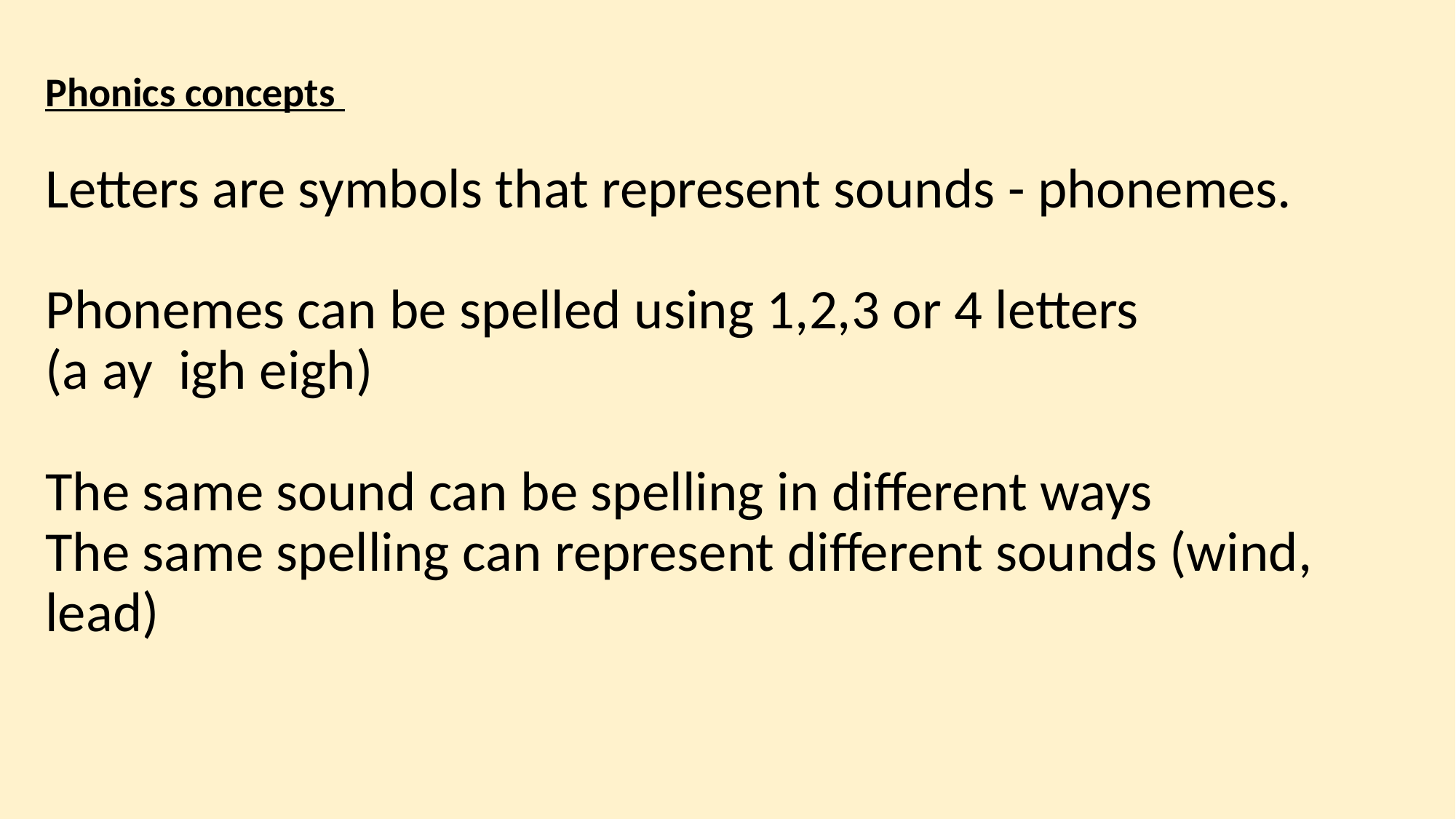

# Phonics concepts Letters are symbols that represent sounds - phonemes. Phonemes can be spelled using 1,2,3 or 4 letters (a ay  igh eigh) The same sound can be spelling in different ways The same spelling can represent different sounds (wind, lead)